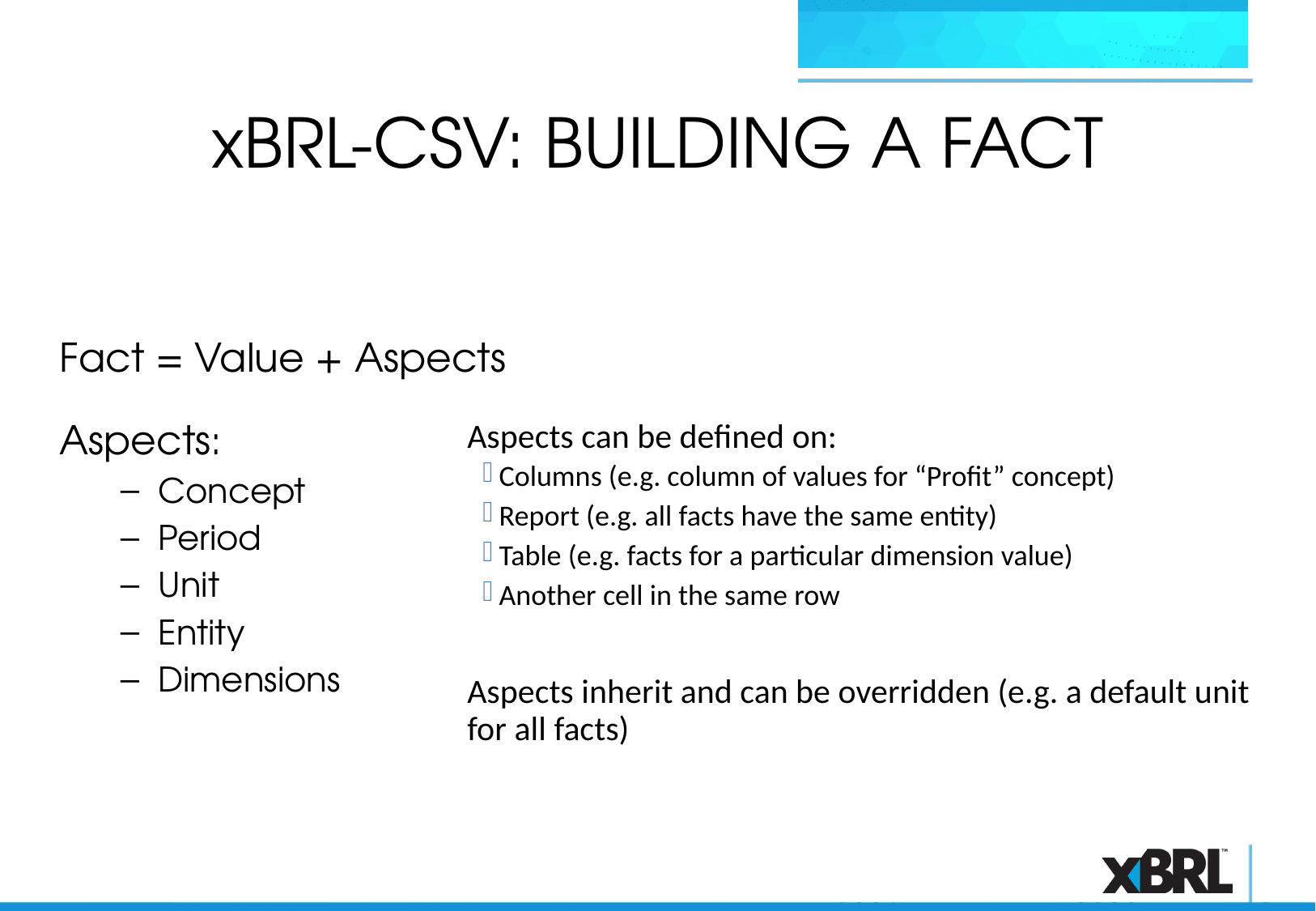

# xBRL-CSV: BUILDING A FACT
Fact = Value + Aspects

Aspects:
Concept
Period
Unit
Entity
Dimensions
Aspects can be defined on:
Columns (e.g. column of values for “Profit” concept)
Report (e.g. all facts have the same entity)
Table (e.g. facts for a particular dimension value)
Another cell in the same row

Aspects inherit and can be overridden (e.g. a default unit for all facts)